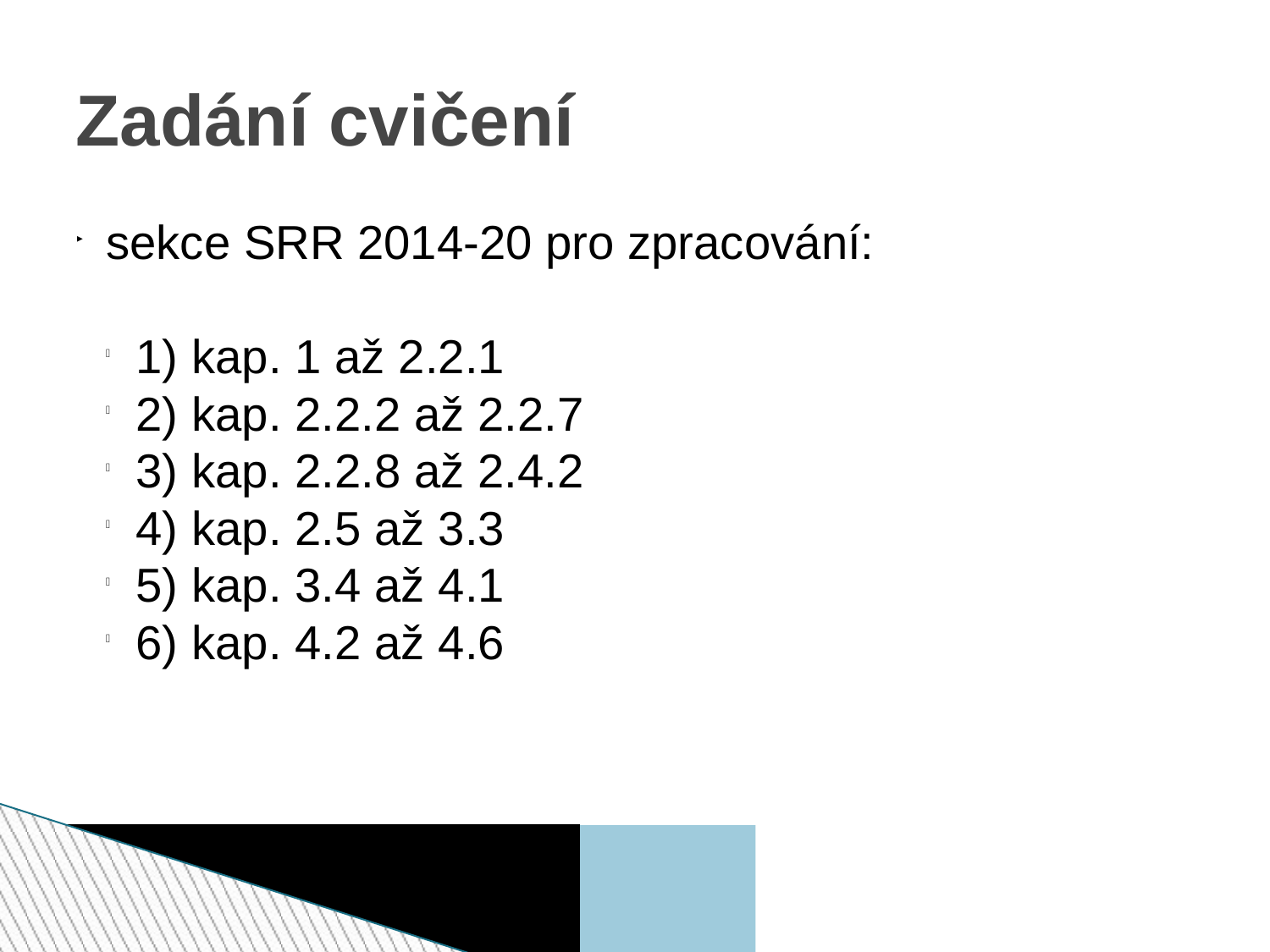

Zadání cvičení
sekce SRR 2014-20 pro zpracování:

1) kap. 1 až 2.2.1
2) kap. 2.2.2 až 2.2.7
3) kap. 2.2.8 až 2.4.2
4) kap. 2.5 až 3.3
5) kap. 3.4 až 4.1
6) kap. 4.2 až 4.6